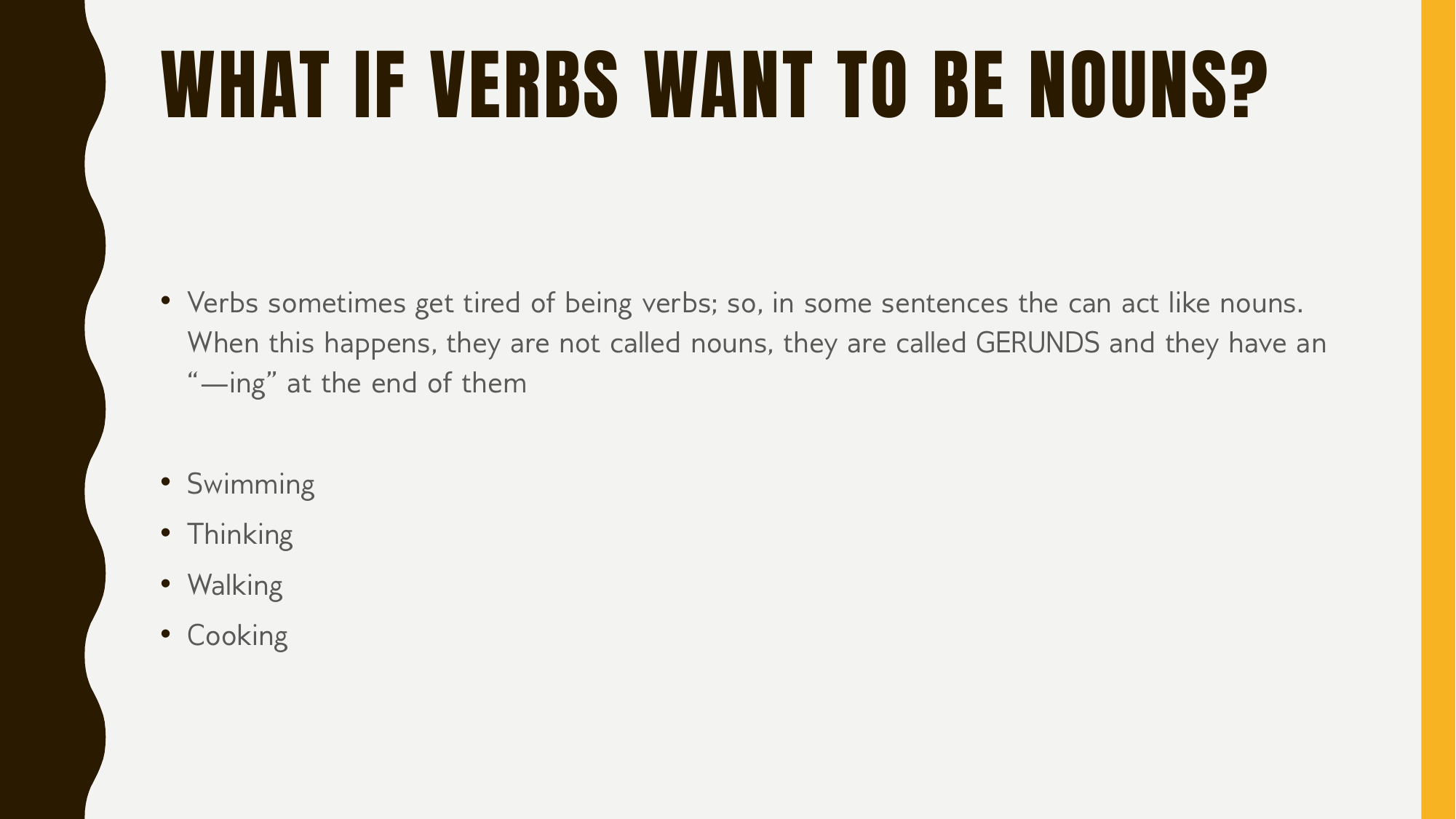

# What if verbs want to be nouns?
Verbs sometimes get tired of being verbs; so, in some sentences the can act like nouns. When this happens, they are not called nouns, they are called GERUNDS and they have an “—ing” at the end of them

Swimming
Thinking
Walking
Cooking